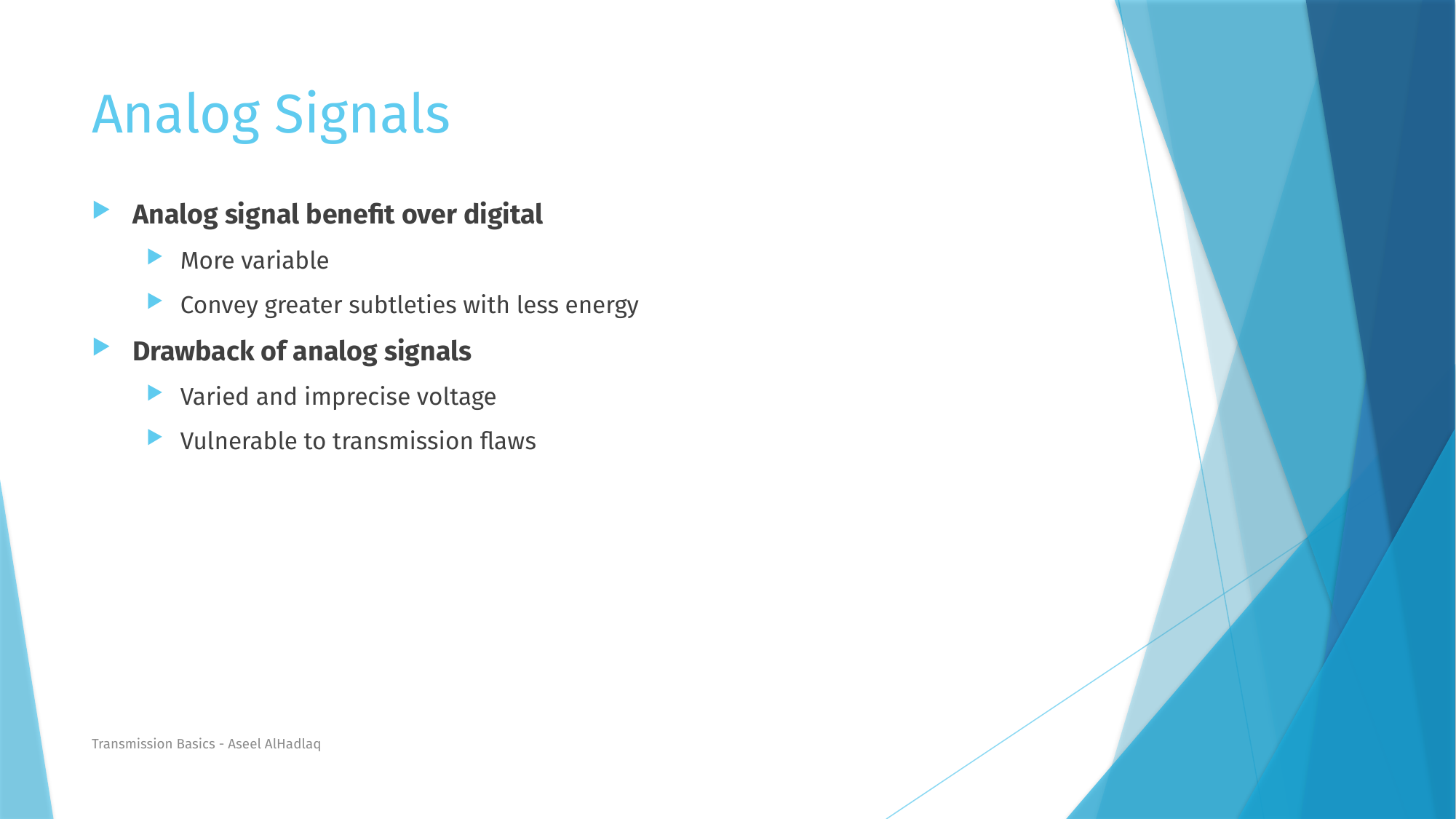

# Analog Signals
Analog signal benefit over digital
More variable
Convey greater subtleties with less energy
Drawback of analog signals
Varied and imprecise voltage
Vulnerable to transmission flaws
Transmission Basics - Aseel AlHadlaq